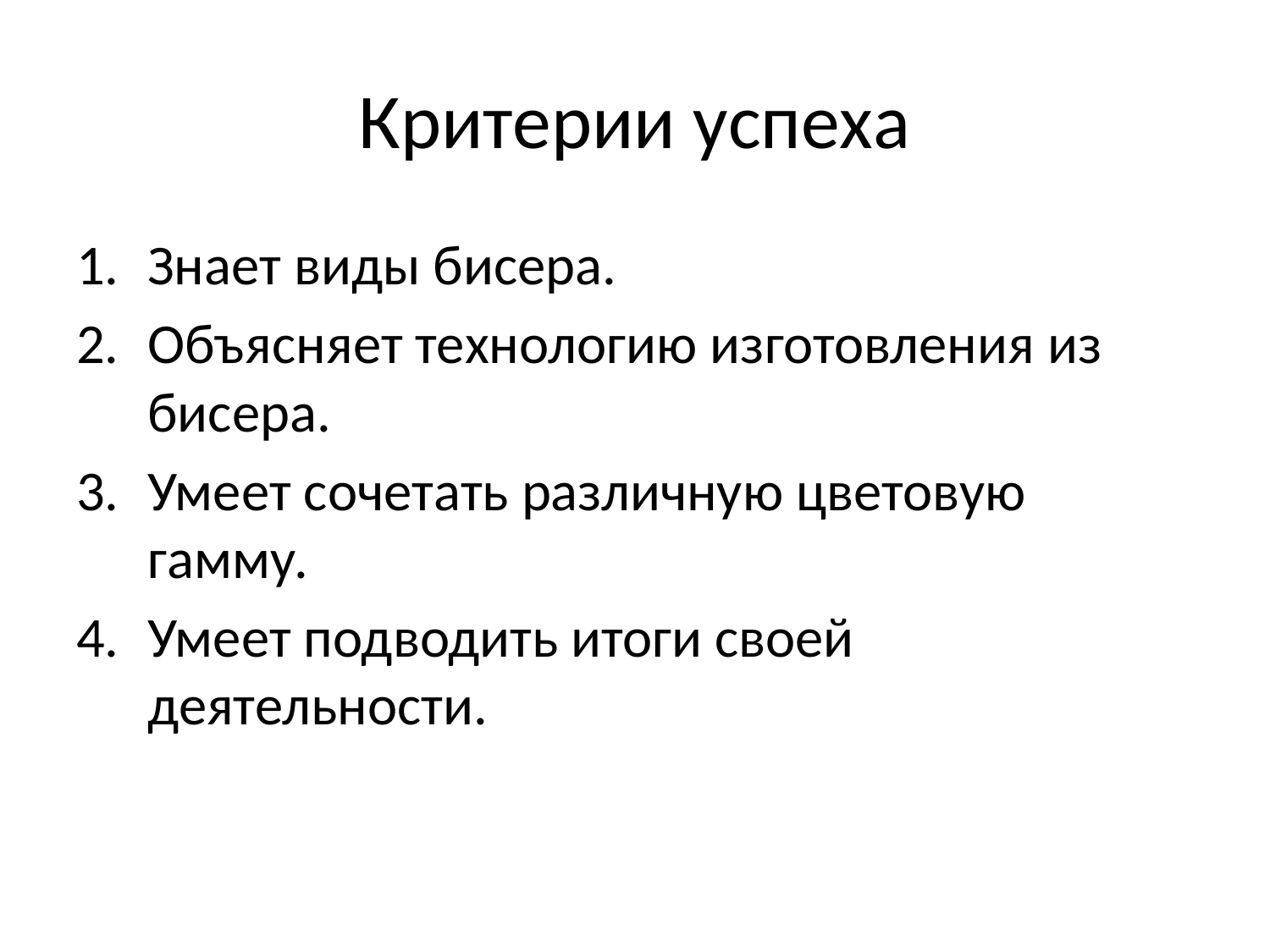

# Критерии успеха
Знает виды бисера.
Объясняет технологию изготовления из бисера.
Умеет сочетать различную цветовую гамму.
Умеет подводить итоги своей деятельности.